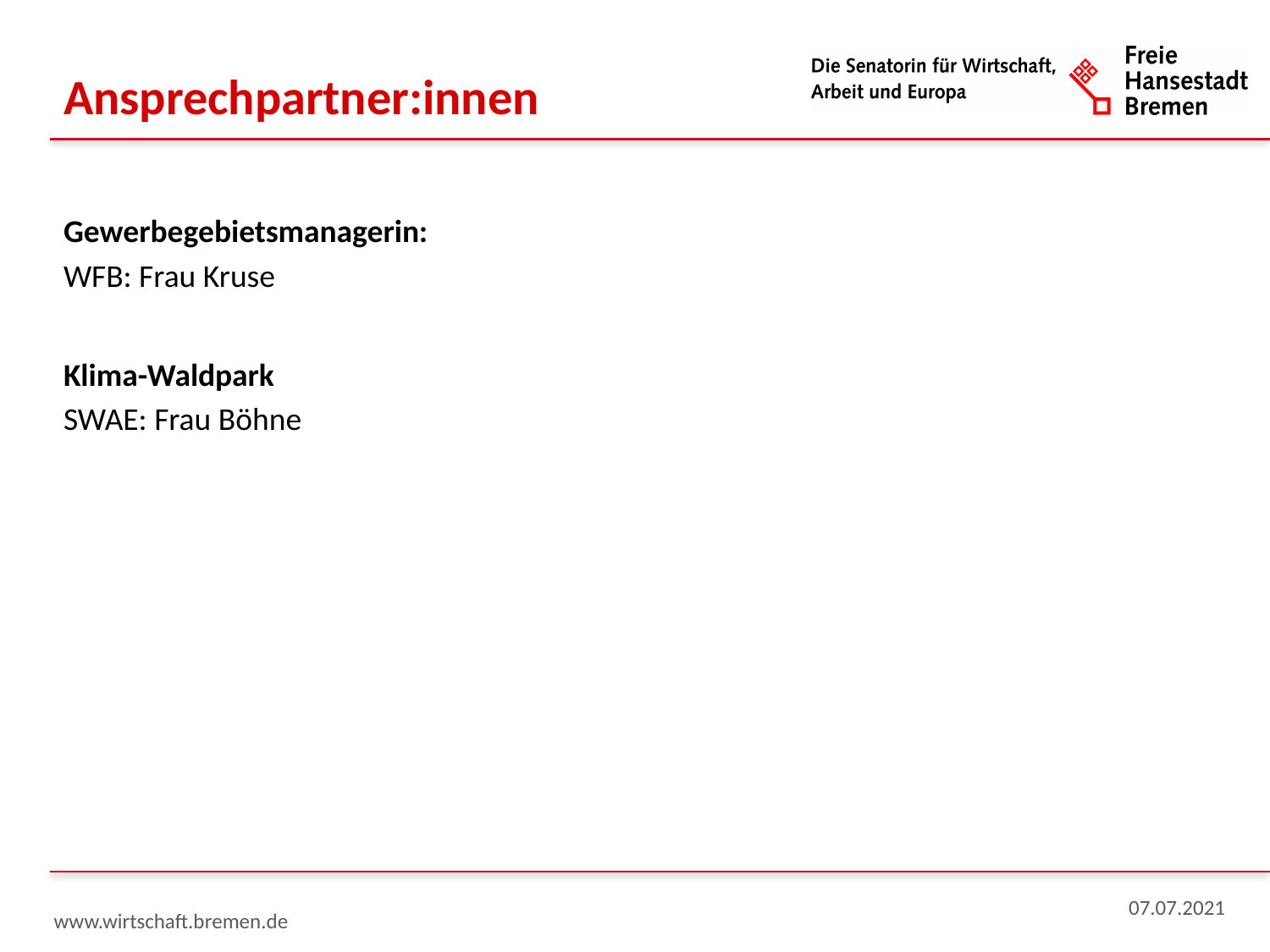

Ansprechpartner:innen
Gewerbegebietsmanagerin:
WFB: Frau Kruse
Klima-Waldpark
SWAE: Frau Böhne